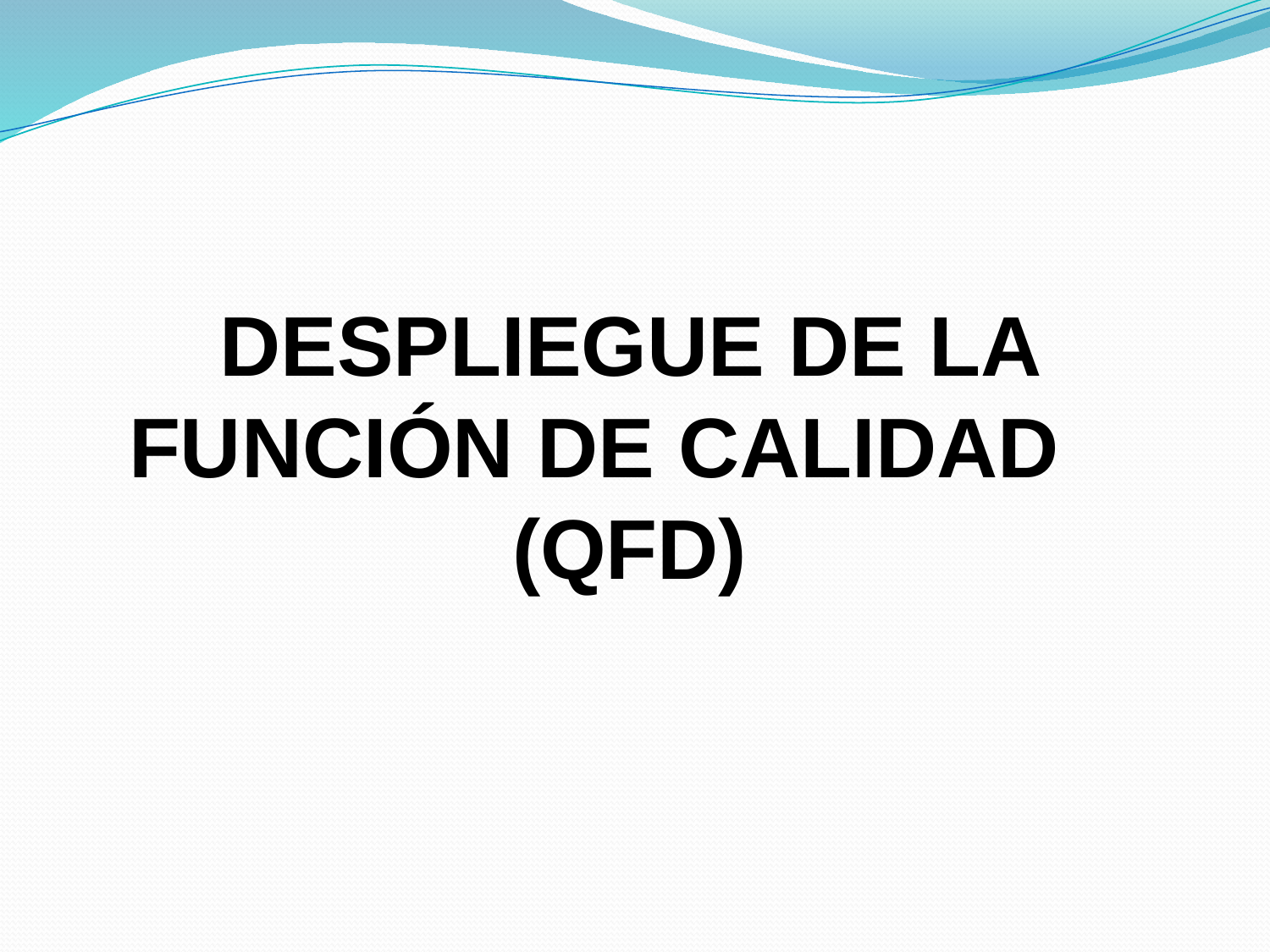

DESPLIEGUE DE LA FUNCIÓN DE CALIDAD    (QFD)